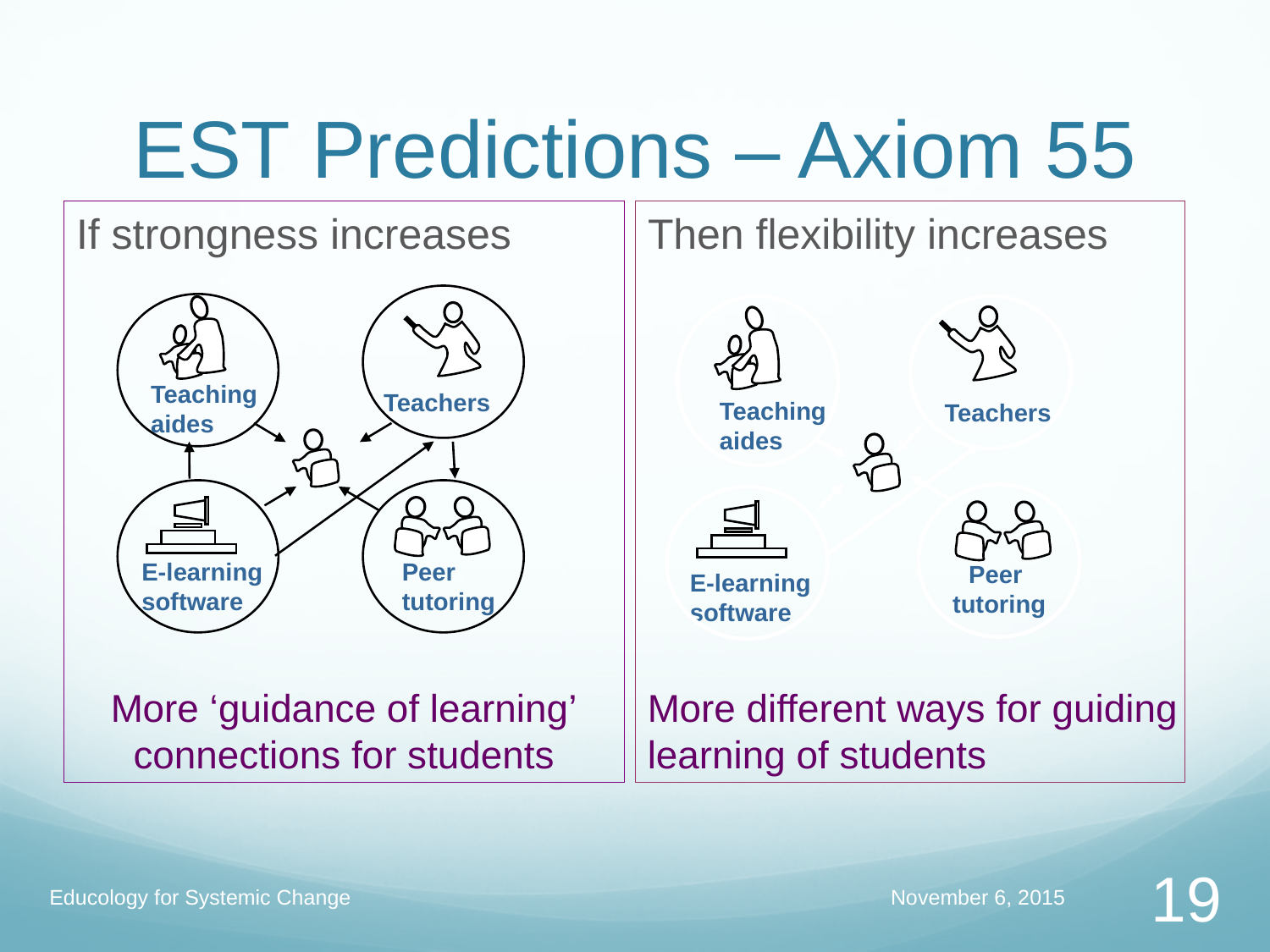

# EST Predictions – Axiom 55
If strongness increases

Then flexibility increases

Teaching
aides
Teachers

E-learning
software
Peer
tutoring
More ‘guidance of learning’ connections for students

Teaching
aides

Teachers

E-learning
software

Peer
tutoring

More different ways for guiding learning of students
Educology for Systemic Change
November 6, 2015
19